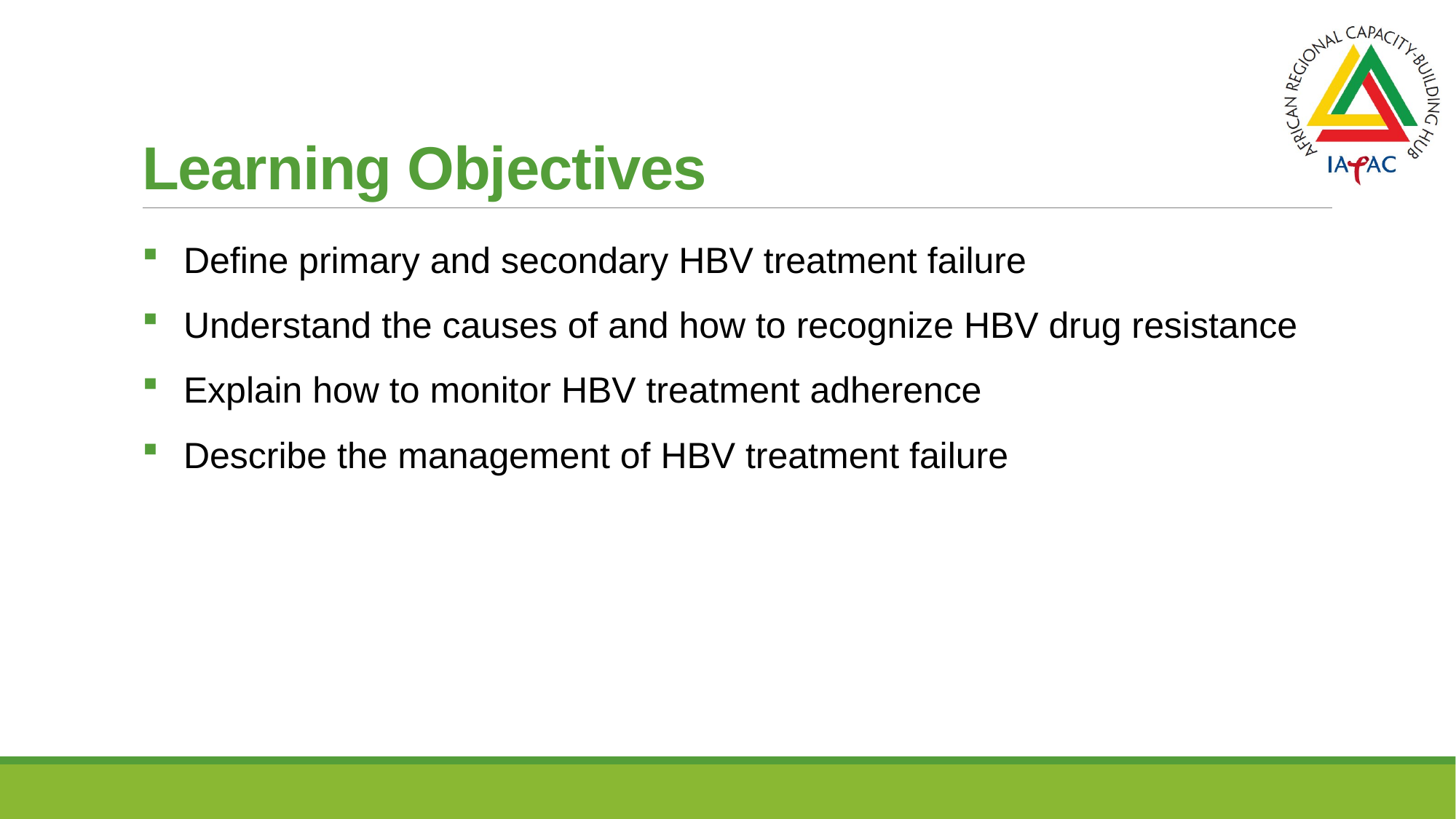

# Learning Objectives
Define primary and secondary HBV treatment failure
Understand the causes of and how to recognize HBV drug resistance
Explain how to monitor HBV treatment adherence
Describe the management of HBV treatment failure